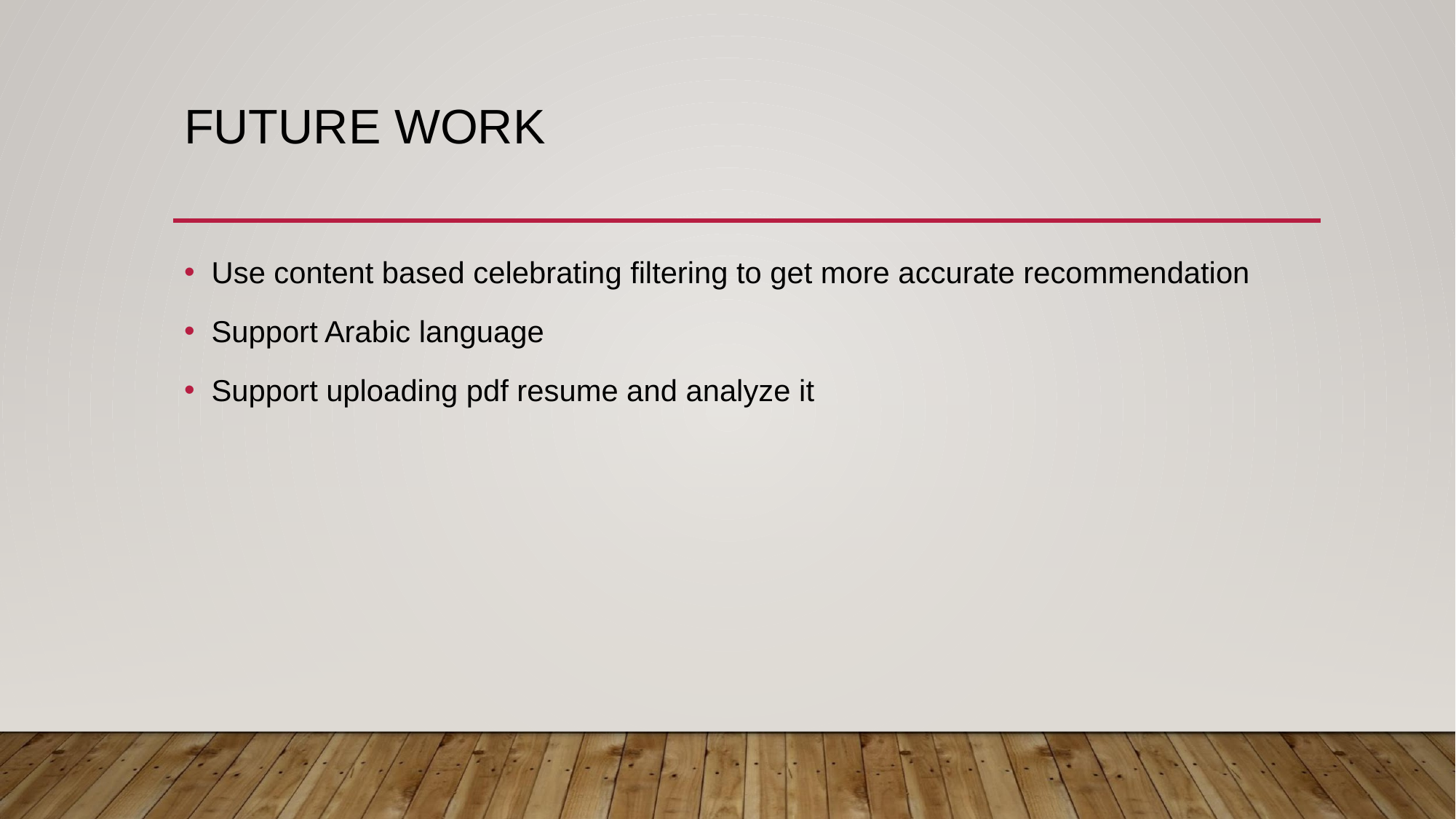

# FUTURE WORK
Use content based celebrating filtering to get more accurate recommendation
Support Arabic language
Support uploading pdf resume and analyze it